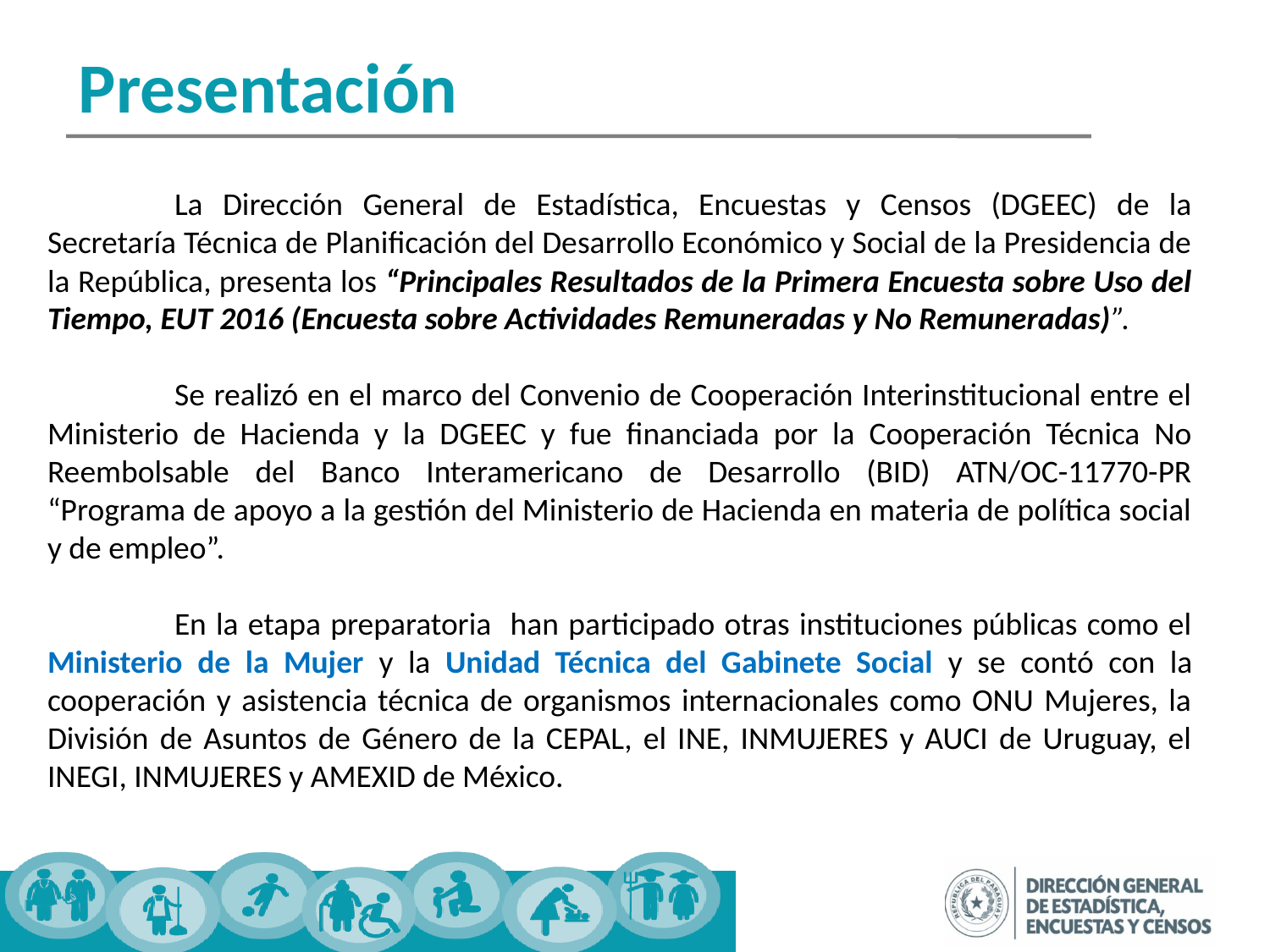

Presentación

	La Dirección General de Estadística, Encuestas y Censos (DGEEC) de la Secretaría Técnica de Planificación del Desarrollo Económico y Social de la Presidencia de la República, presenta los “Principales Resultados de la Primera Encuesta sobre Uso del Tiempo, EUT 2016 (Encuesta sobre Actividades Remuneradas y No Remuneradas)”.

	Se realizó en el marco del Convenio de Cooperación Interinstitucional entre el Ministerio de Hacienda y la DGEEC y fue financiada por la Cooperación Técnica No Reembolsable del Banco Interamericano de Desarrollo (BID) ATN/OC-11770-PR “Programa de apoyo a la gestión del Ministerio de Hacienda en materia de política social y de empleo”.

	En la etapa preparatoria  han participado otras instituciones públicas como el Ministerio de la Mujer y la Unidad Técnica del Gabinete Social y se contó con la cooperación y asistencia técnica de organismos internacionales como ONU Mujeres, la División de Asuntos de Género de la CEPAL, el INE, INMUJERES y AUCI de Uruguay, el INEGI, INMUJERES y AMEXID de México.